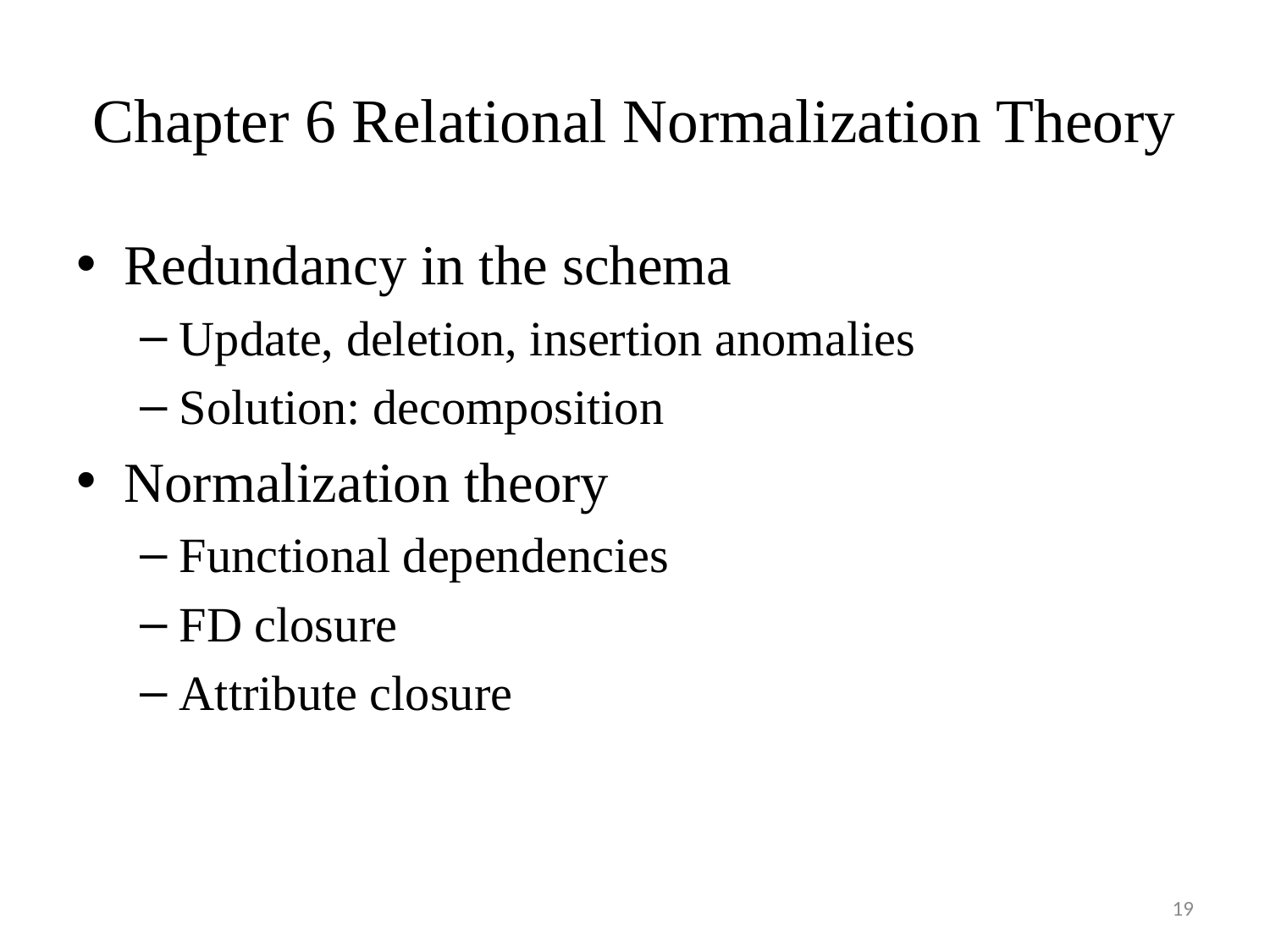

# Chapter 6 Relational Normalization Theory
Redundancy in the schema
Update, deletion, insertion anomalies
Solution: decomposition
Normalization theory
Functional dependencies
FD closure
Attribute closure

19